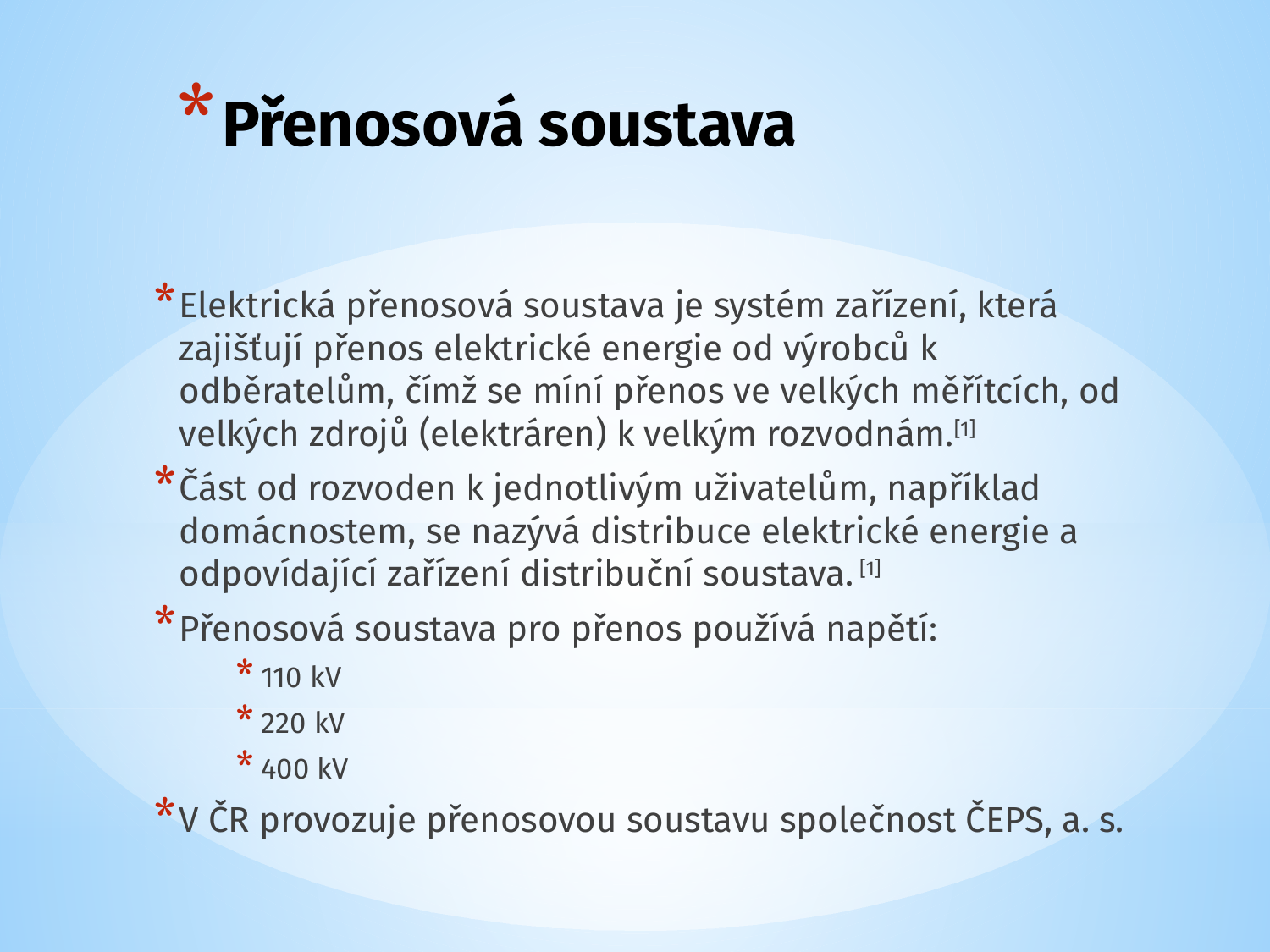

# Přenosová soustava
Elektrická přenosová soustava je systém zařízení, která zajišťují přenos elektrické energie od výrobců k odběratelům, čímž se míní přenos ve velkých měřítcích, od velkých zdrojů (elektráren) k velkým rozvodnám.[1]
Část od rozvoden k jednotlivým uživatelům, například domácnostem, se nazývá distribuce elektrické energie a odpovídající zařízení distribuční soustava. [1]
Přenosová soustava pro přenos používá napětí:
110 kV
220 kV
400 kV
V ČR provozuje přenosovou soustavu společnost ČEPS, a. s.